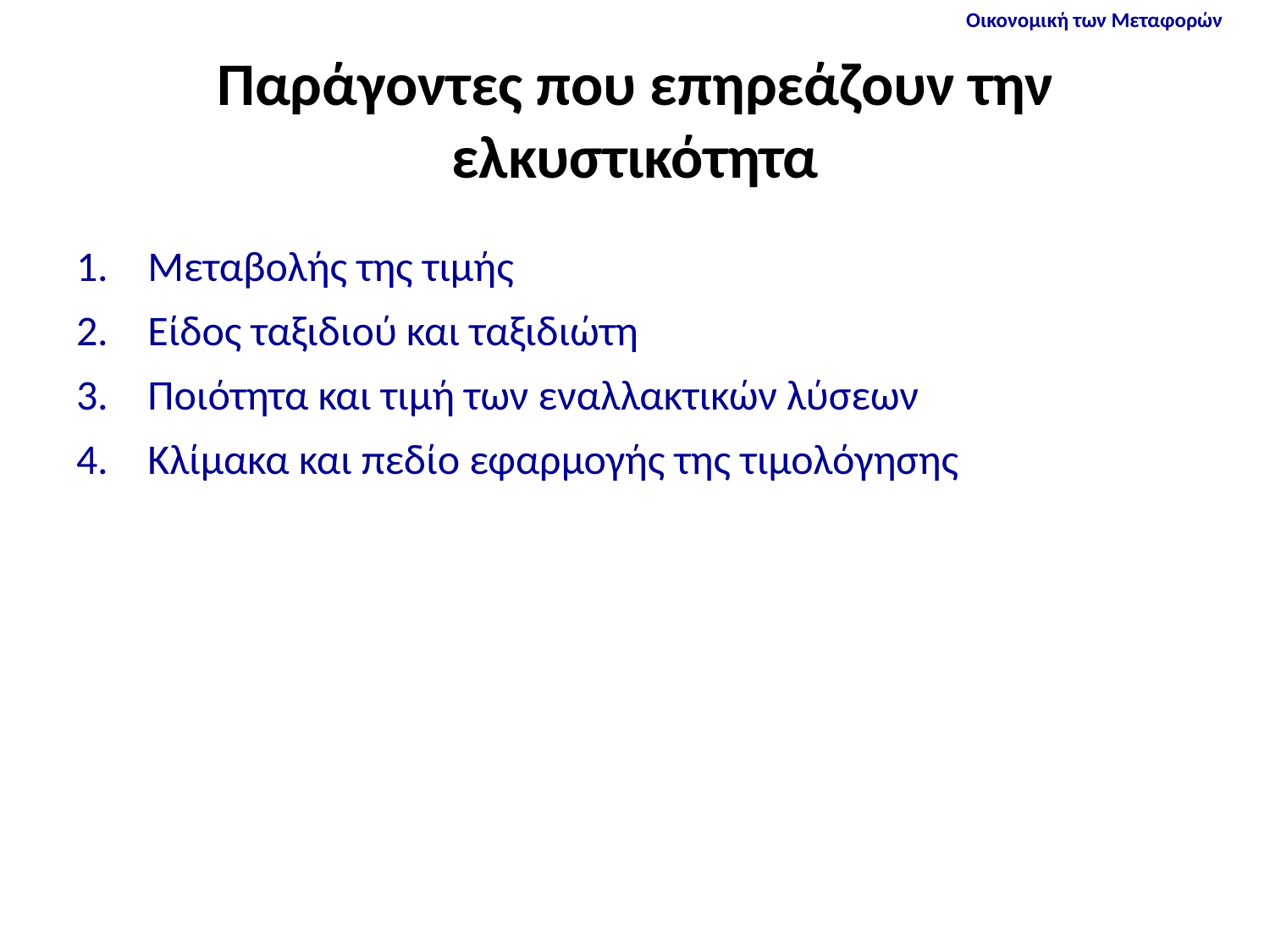

# Παράγοντες που επηρεάζουν την ελκυστικότητα
Μεταβολής της τιμής
Είδος ταξιδιού και ταξιδιώτη
Ποιότητα και τιμή των εναλλακτικών λύσεων
Κλίμακα και πεδίο εφαρμογής της τιμολόγησης